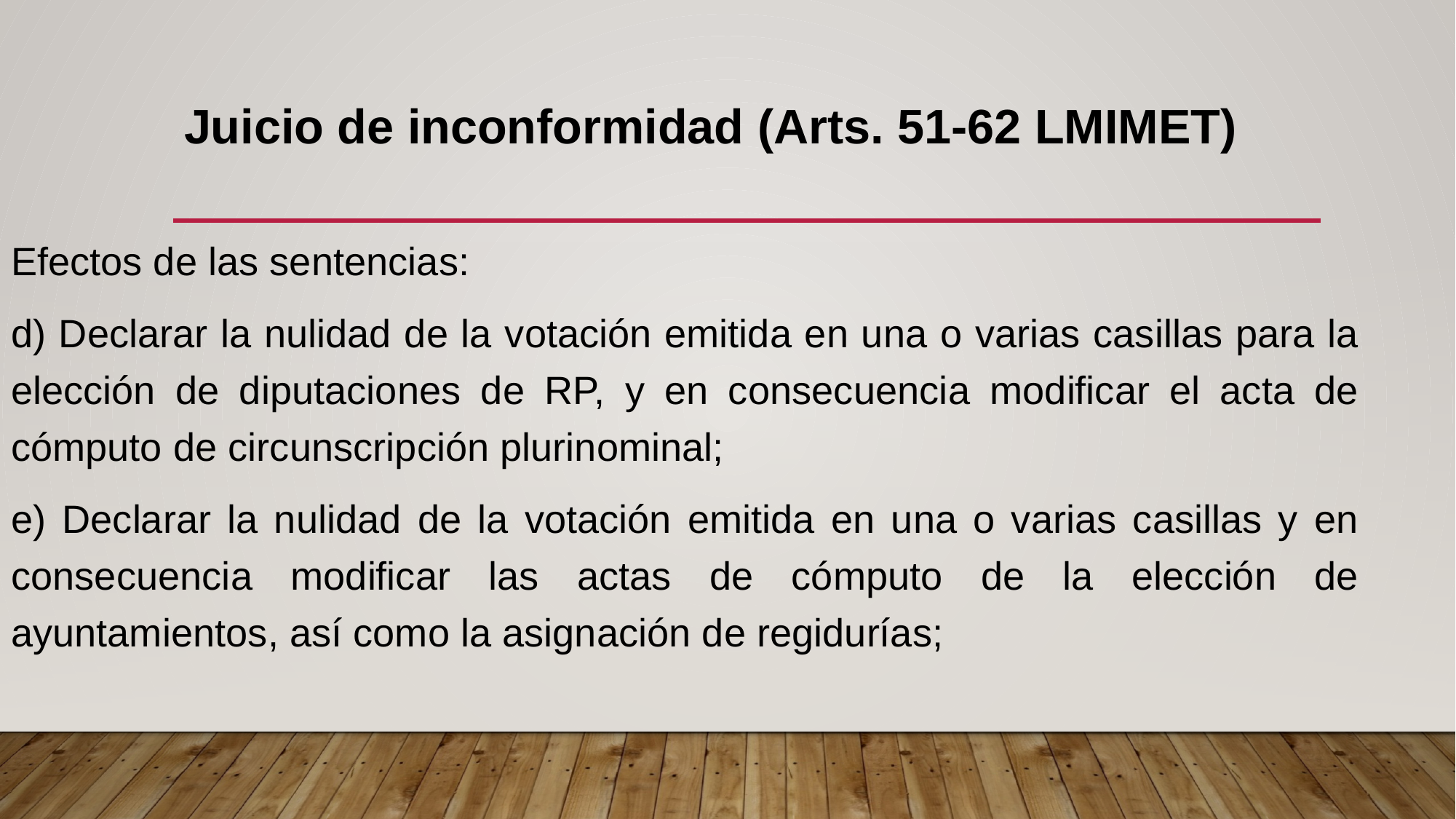

# Juicio de inconformidad (Arts. 51-62 LMIMET)
Efectos de las sentencias:
d) Declarar la nulidad de la votación emitida en una o varias casillas para la elección de diputaciones de RP, y en consecuencia modificar el acta de cómputo de circunscripción plurinominal;
e) Declarar la nulidad de la votación emitida en una o varias casillas y en consecuencia modificar las actas de cómputo de la elección de ayuntamientos, así como la asignación de regidurías;